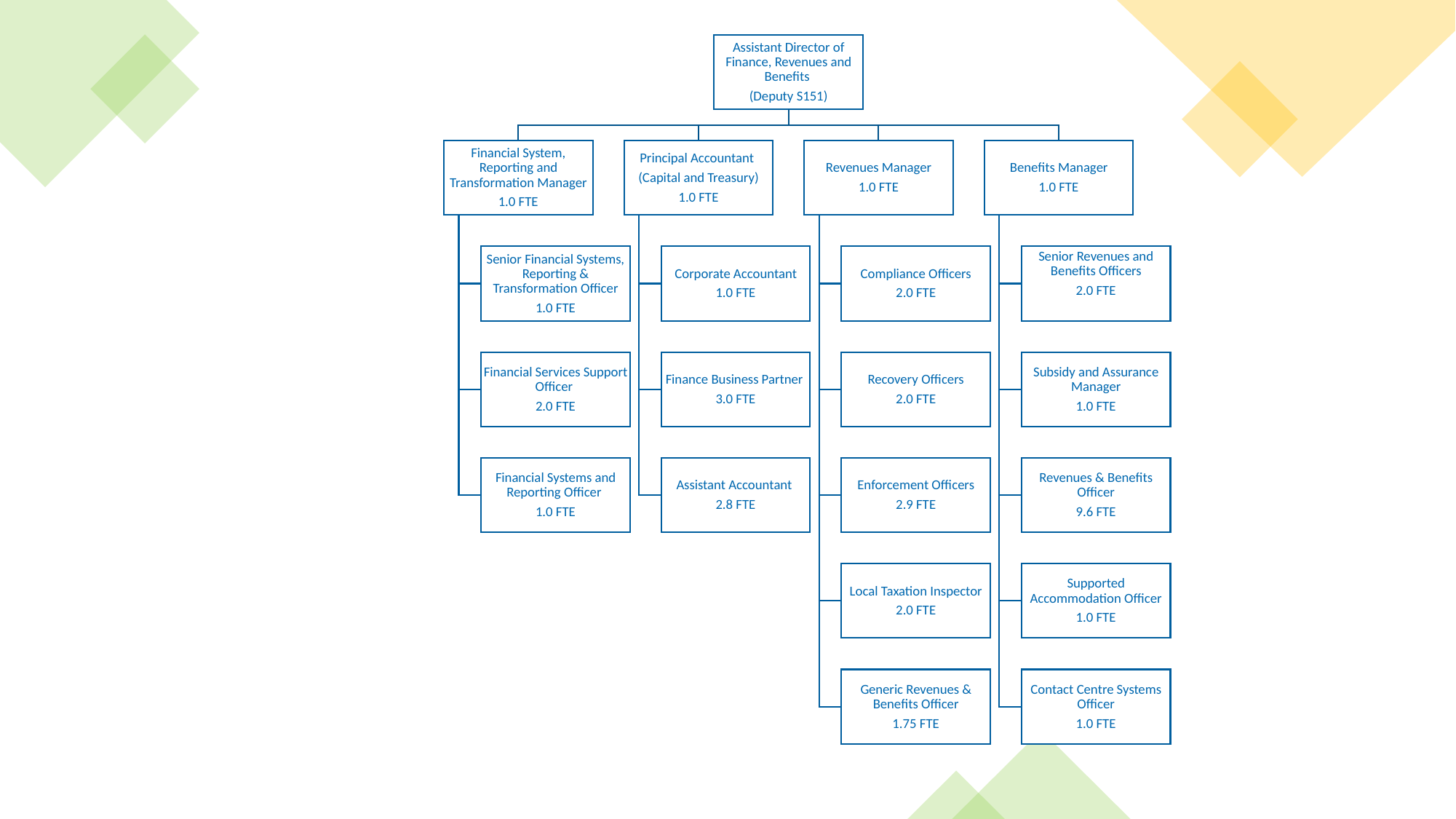

Assistant Director of Finance, Revenues and Benefits
(Deputy S151)
Financial System, Reporting and Transformation Manager
1.0 FTE
Senior Financial Systems, Reporting & Transformation Officer
1.0 FTE
Financial Services Support Officer
2.0 FTE
Financial Systems and Reporting Officer
1.0 FTE
Principal Accountant
(Capital and Treasury)
1.0 FTE
Corporate Accountant
1.0 FTE
Finance Business Partner
3.0 FTE
Assistant Accountant
2.8 FTE
Revenues Manager
1.0 FTE
Compliance Officers
2.0 FTE
Recovery Officers
2.0 FTE
Enforcement Officers
2.9 FTE
Local Taxation Inspector
2.0 FTE
Generic Revenues & Benefits Officer
1.75 FTE
Benefits Manager
1.0 FTE
Senior Revenues and Benefits Officers
2.0 FTE

Subsidy and Assurance Manager
1.0 FTE
Revenues & Benefits Officer
9.6 FTE
Supported Accommodation Officer
1.0 FTE
Contact Centre Systems Officer
1.0 FTE